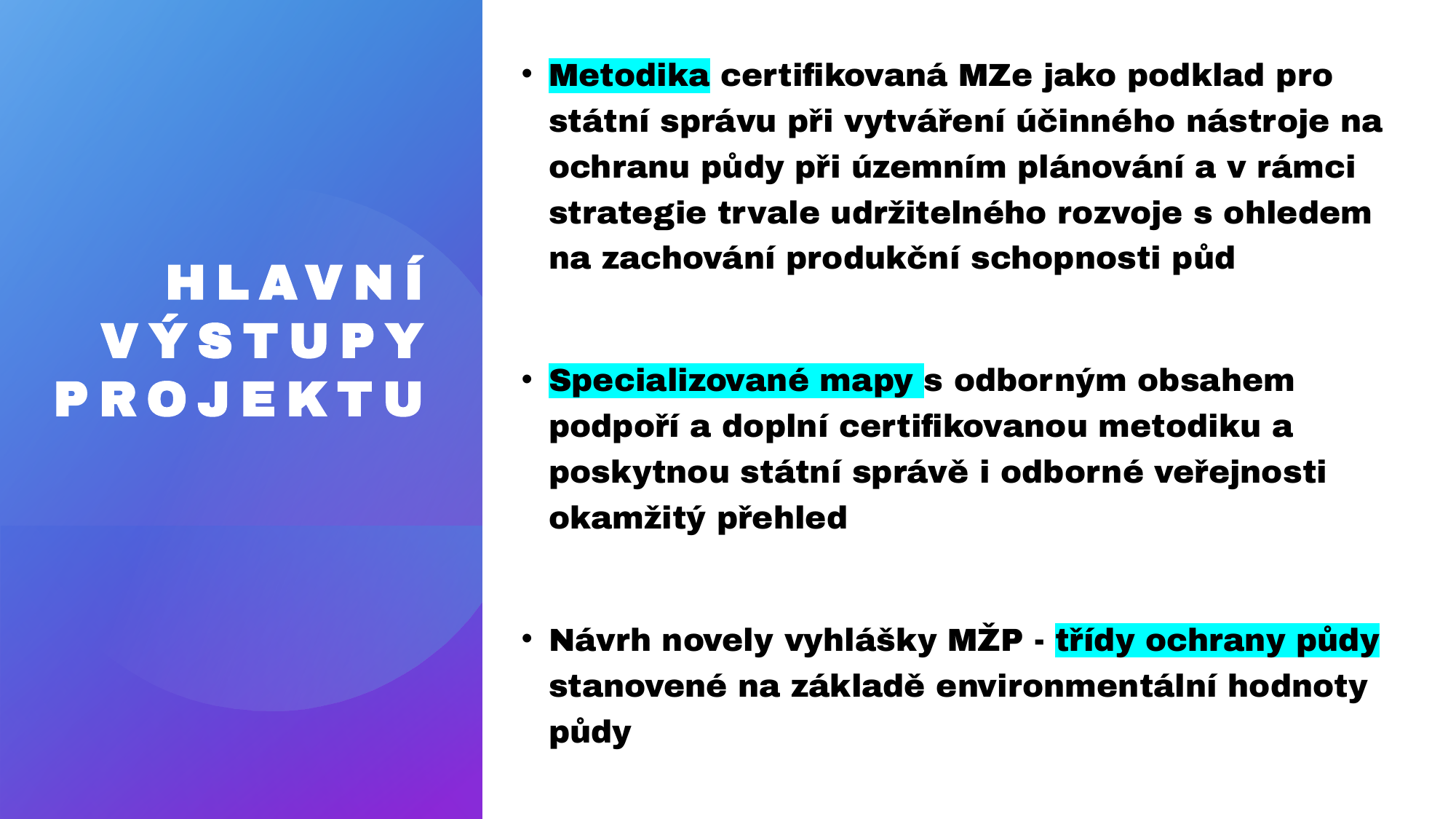

Metodika certifikovaná MZe jako podklad pro státní správu při vytváření účinného nástroje na ochranu půdy při územním plánování a v rámci strategie trvale udržitelného rozvoje s ohledem na zachování produkční schopnosti půd

Specializované mapy s odborným obsahem podpoří a doplní certifikovanou metodiku a poskytnou státní správě i odborné veřejnosti okamžitý přehled

Návrh novely vyhlášky MŽP - třídy ochrany půdy stanovené na základě environmentální hodnoty půdy
# Hlavní výstupy projektu